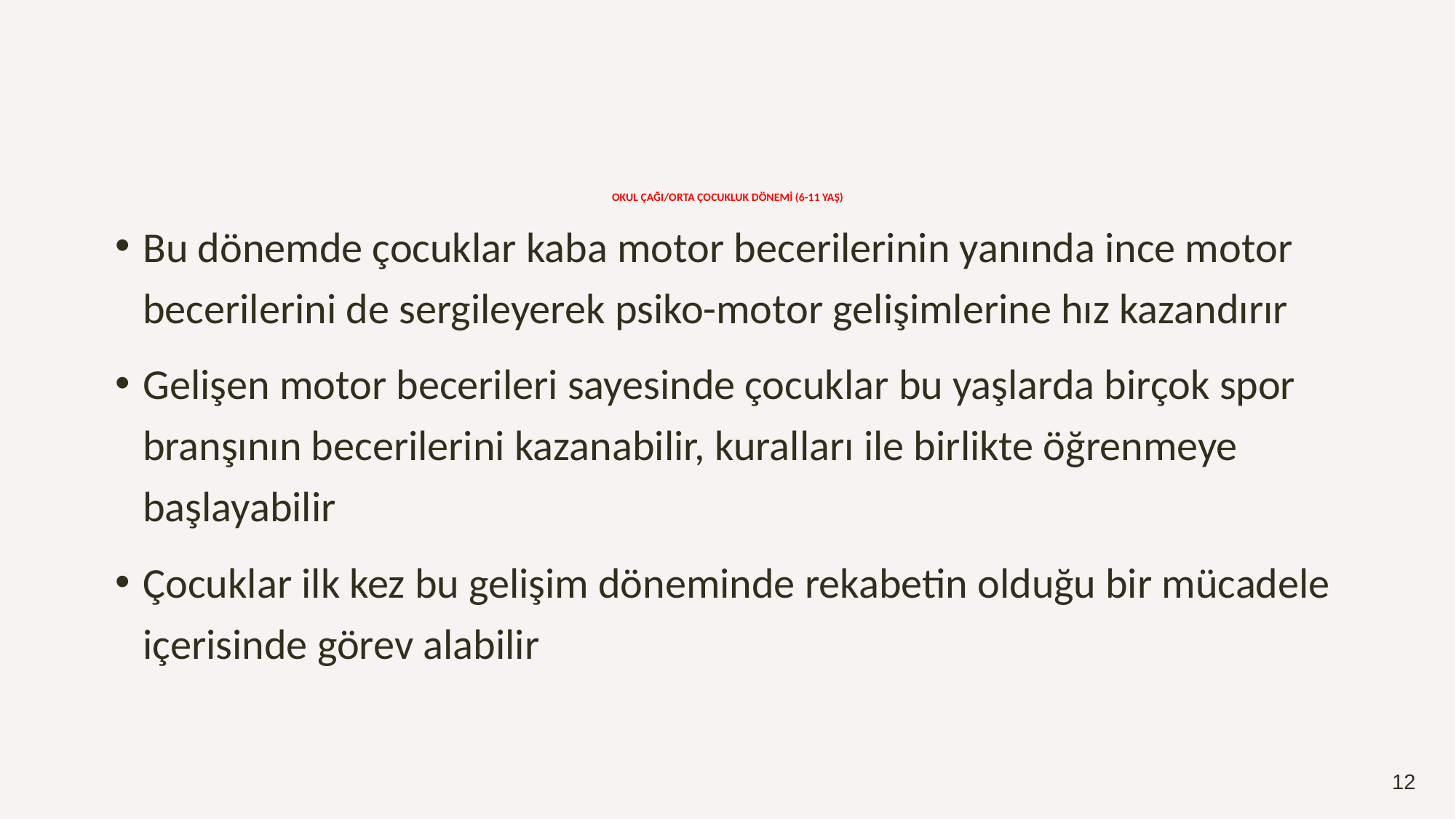

# OKUL ÇAĞI/ORTA ÇOCUKLUK DÖNEMİ (6-11 YAŞ)
Bu dönemde çocuklar kaba motor becerilerinin yanında ince motor becerilerini de sergileyerek psiko-motor gelişimlerine hız kazandırır
Gelişen motor becerileri sayesinde çocuklar bu yaşlarda birçok spor branşının becerilerini kazanabilir, kuralları ile birlikte öğrenmeye başlayabilir
Çocuklar ilk kez bu gelişim döneminde rekabetin olduğu bir mücadele içerisinde görev alabilir
12